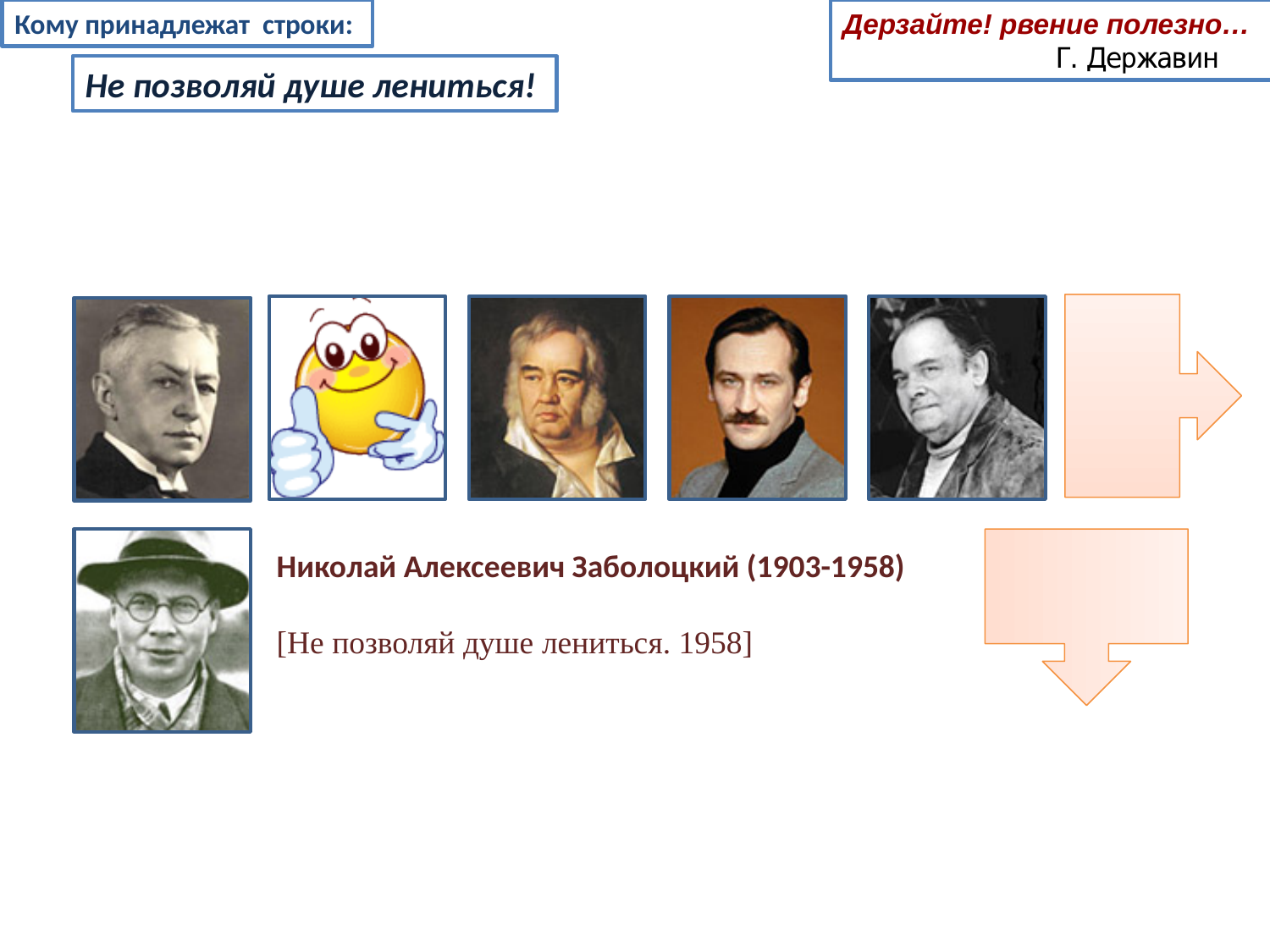

Кому принадлежат  строки:
Дерзайте! рвение полезно…
                        Г. Державин
Не позволяй душе лениться!

Николай Алексеевич Заболоцкий (1903-1958)

[Не позволяй душе лениться. 1958]